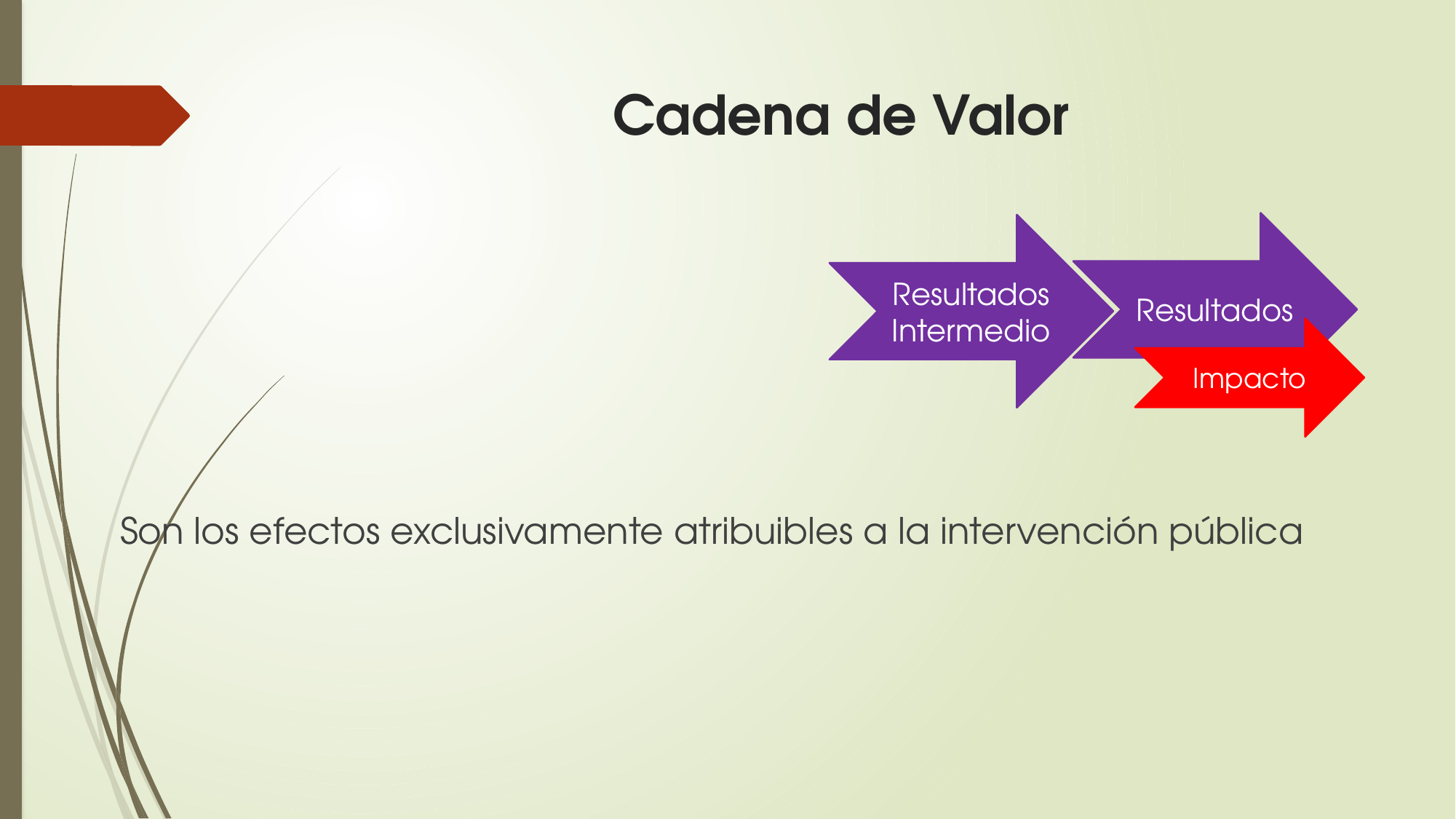

# Cadena de Valor
Resultados
Resultados
Intermedio
Impacto
Son los efectos exclusivamente atribuibles a la intervención pública